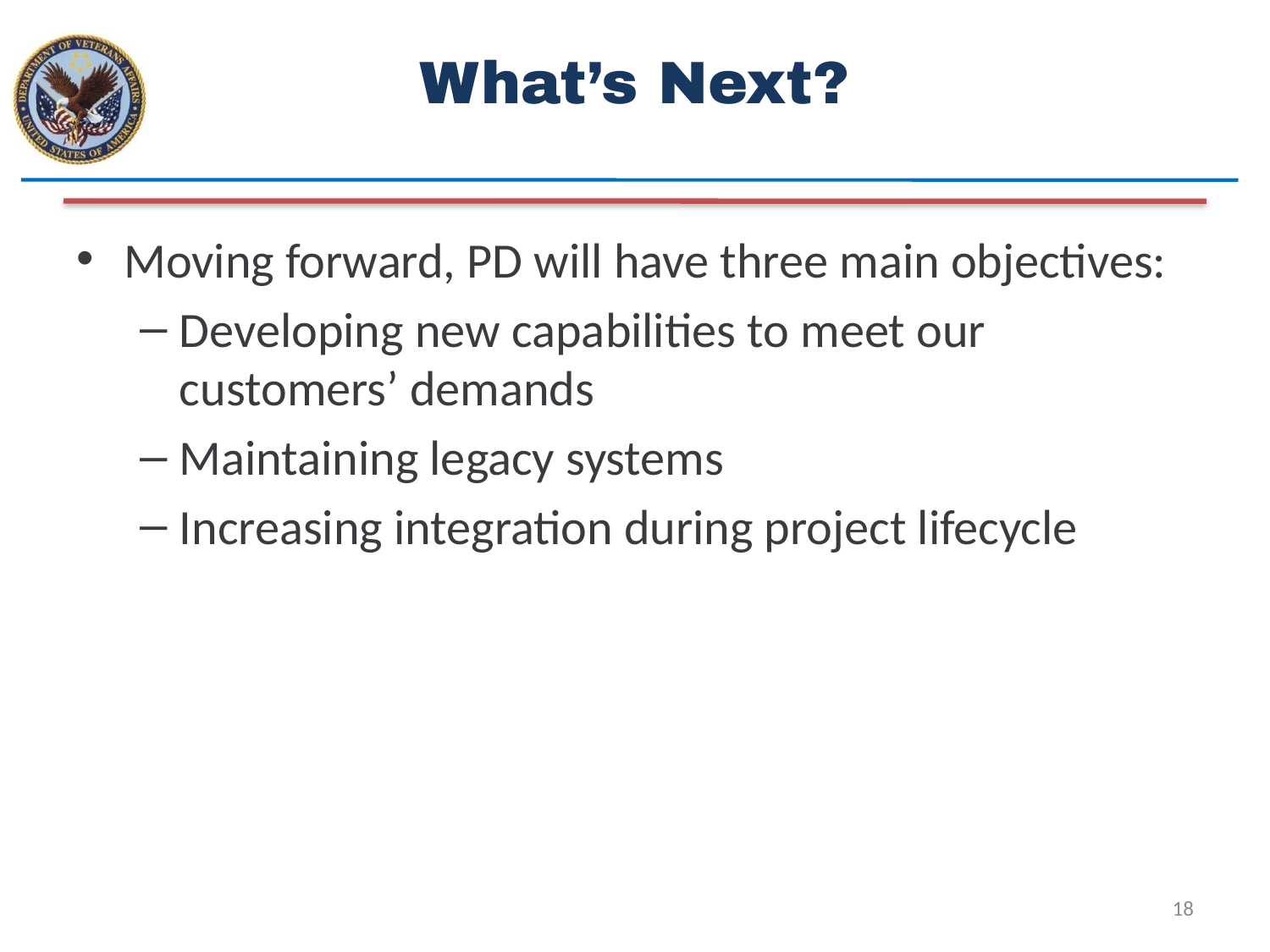

# What’s Next?
Moving forward, PD will have three main objectives:
Developing new capabilities to meet our customers’ demands
Maintaining legacy systems
Increasing integration during project lifecycle

18